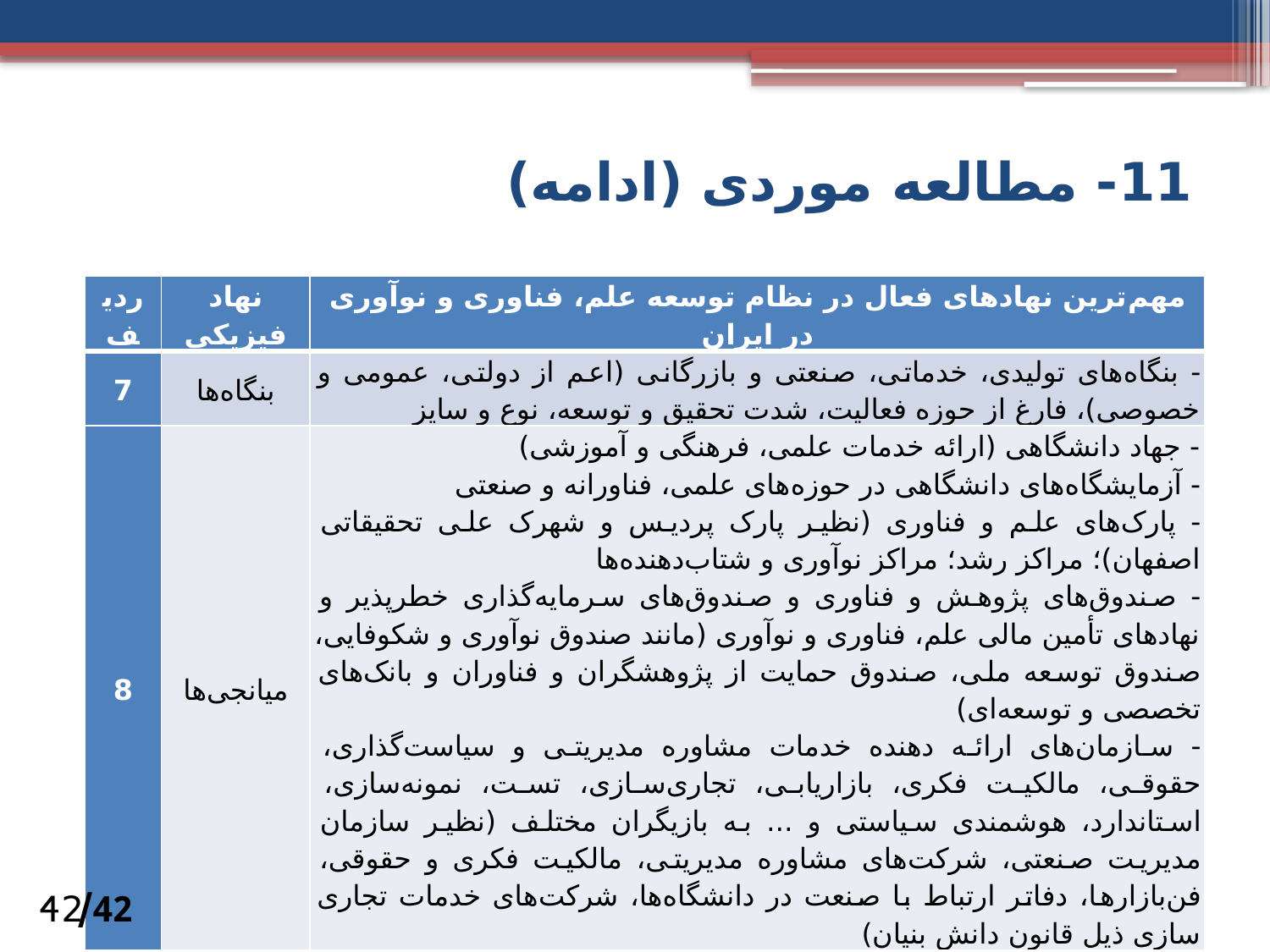

# 11- مطالعه موردی (ادامه)
| ردیف | نهاد فیزیکی | مهم‌ترین نهادهای فعال در نظام توسعه علم، فناوری و نوآوری در ایران |
| --- | --- | --- |
| 7 | بنگاه‌‌ها | - بنگاه‌های تولیدی، خدماتی، صنعتی و بازرگانی (اعم از دولتی، عمومی و خصوصی)، فارغ از حوزه فعالیت، شدت تحقیق و توسعه، نوع و سایز |
| 8 | میانجی‌ها | - جهاد دانشگاهی (ارائه خدمات علمی، فرهنگی و آموزشی) - آزمایشگاه‌های دانشگاهی در حوزه‌های علمی، فناورانه و صنعتی - پارک‌های علم و فناوری (نظیر پارک پردیس و شهرک علی تحقیقاتی اصفهان)؛ مراکز رشد؛ مراکز نوآوری و شتاب‌دهنده‌ها - صندوق‌های پژوهش و فناوری و صندوق‌های سرمایه‌گذاری خطرپذیر و نهادهای تأمین مالی علم، فناوری و نوآوری (مانند صندوق نوآوری و شکوفایی، صندوق توسعه ملی، صندوق حمایت از پژوهشگران و فناوران و بانک‌های تخصصی و توسعه‌ای) - سازمان‌های ارائه دهنده خدمات مشاوره مدیریتی و سیاست‌گذاری، حقوقی، مالکیت فکری، بازاریابی، تجاری‌سازی، تست، نمونه‌سازی، استاندارد، هوشمندی سیاستی و ... به بازیگران مختلف (نظیر سازمان مدیریت صنعتی، شرکت‌های مشاوره مدیریتی، مالکیت فکری و حقوقی، فن‌بازارها، دفاتر ارتباط با صنعت در دانشگاه‌ها، شرکت‌های خدمات تجاری سازی ذیل قانون دانش بنیان) |
42/
42